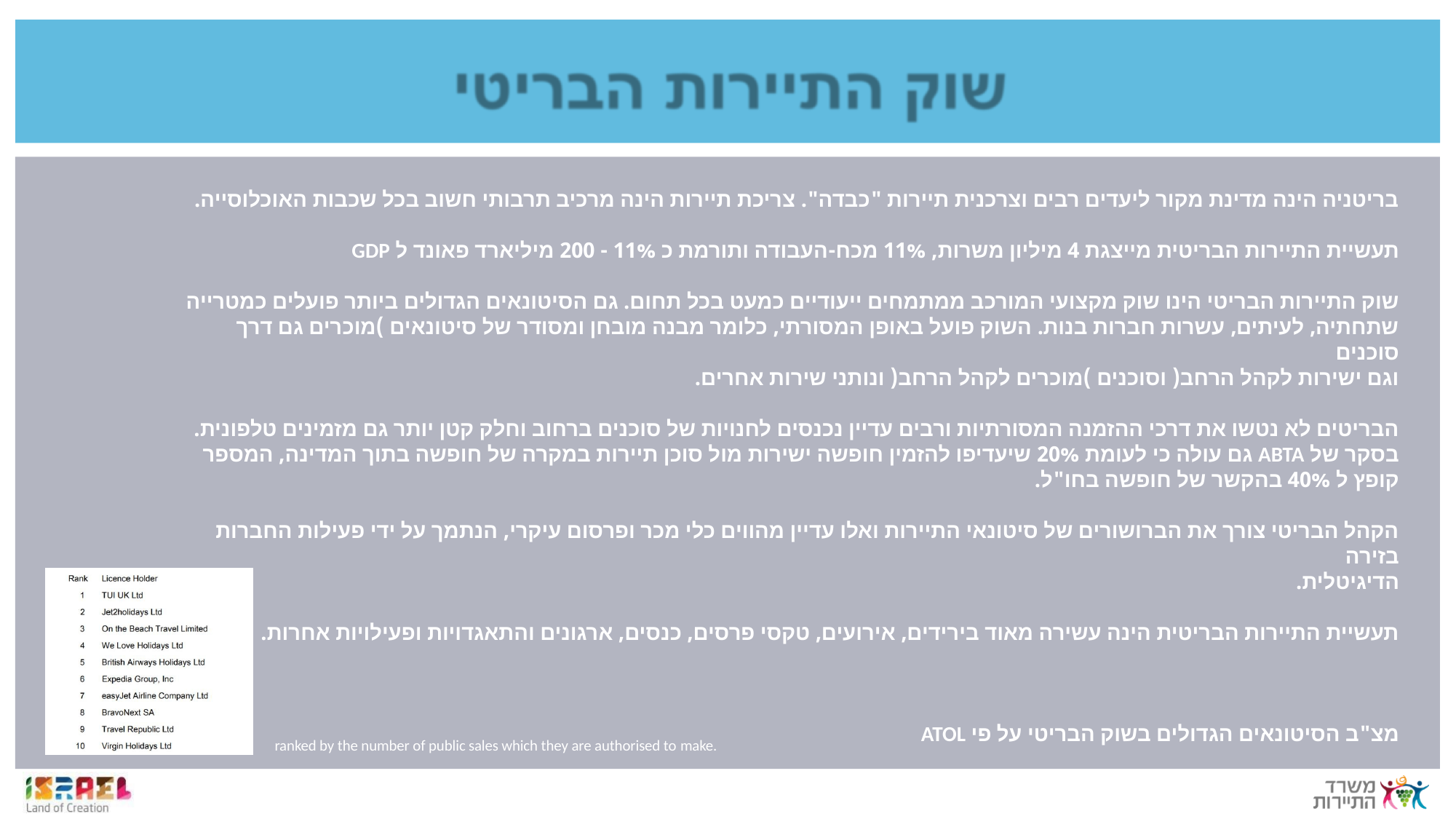

בריטניה הינה מדינת מקור ליעדים רבים וצרכנית תיירות "כבדה". צריכת תיירות הינה מרכיב תרבותי חשוב בכל שכבות האוכלוסייה.

תעשיית התיירות הבריטית מייצגת 4 מיליון משרות, 11% מכח-העבודה ותורמת כ 11% - 200 מיליארד פאונד ל GDP

שוק התיירות הבריטי הינו שוק מקצועי המורכב ממתמחים ייעודיים כמעט בכל תחום. גם הסיטונאים הגדולים ביותר פועלים כמטרייה
שתחתיה, לעיתים, עשרות חברות בנות. השוק פועל באופן המסורתי, כלומר מבנה מובחן ומסודר של סיטונאים )מוכרים גם דרך סוכנים
וגם ישירות לקהל הרחב( וסוכנים )מוכרים לקהל הרחב( ונותני שירות אחרים.

הבריטים לא נטשו את דרכי ההזמנה המסורתיות ורבים עדיין נכנסים לחנויות של סוכנים ברחוב וחלק קטן יותר גם מזמינים טלפונית.
בסקר של ABTA גם עולה כי לעומת 20% שיעדיפו להזמין חופשה ישירות מול סוכן תיירות במקרה של חופשה בתוך המדינה, המספר
קופץ ל 40% בהקשר של חופשה בחו"ל.

הקהל הבריטי צורך את הברושורים של סיטונאי התיירות ואלו עדיין מהווים כלי מכר ופרסום עיקרי, הנתמך על ידי פעילות החברות בזירה
הדיגיטלית.

תעשיית התיירות הבריטית הינה עשירה מאוד בירידים, אירועים, טקסי פרסים, כנסים, ארגונים והתאגדויות ופעילויות אחרות.

מצ"ב הסיטונאים הגדולים בשוק הבריטי על פי ATOL

ranked by the number of public sales which they are authorised to make.